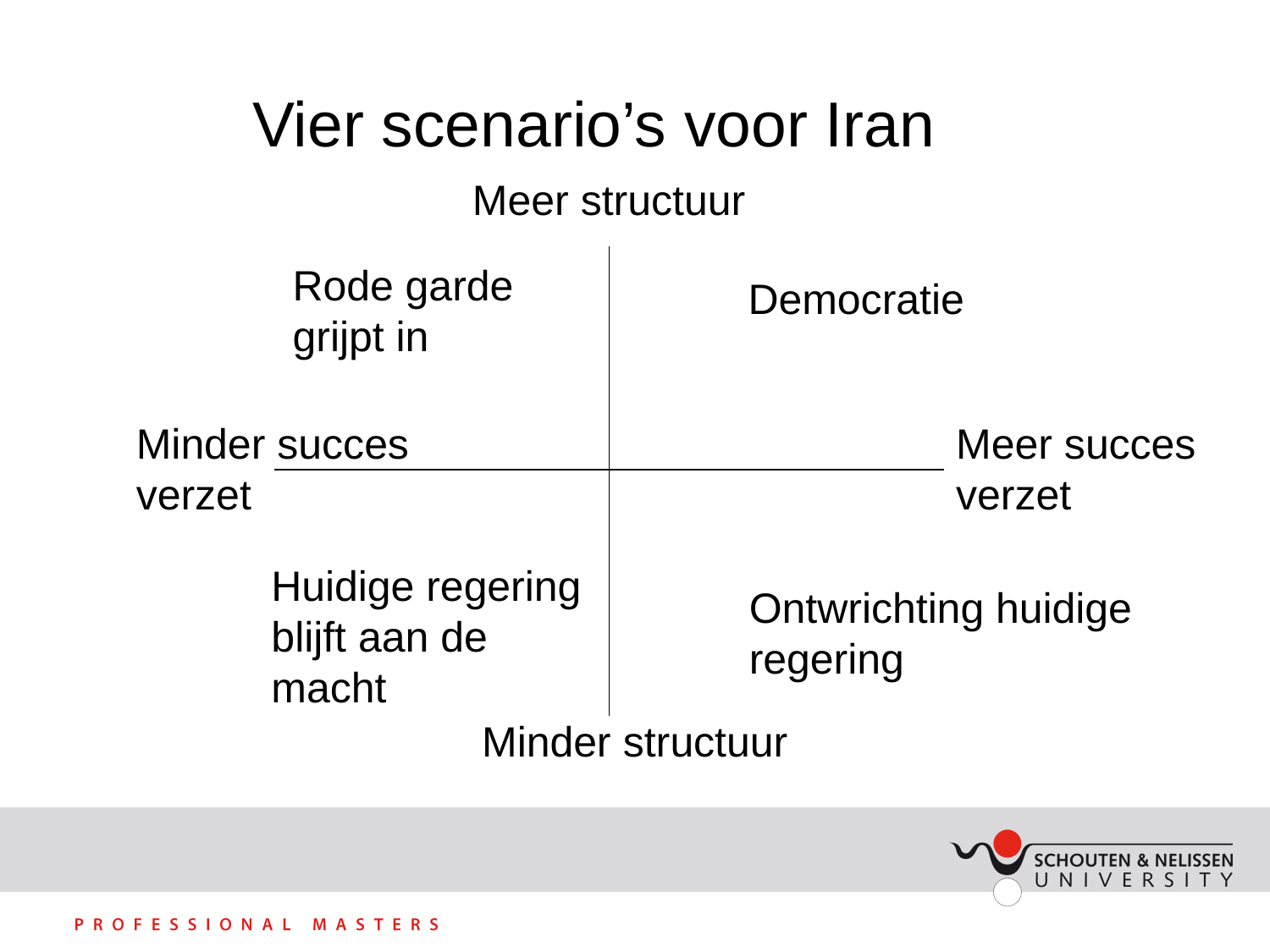

# Vier scenario’s voor Iran
Meer structuur
Rode garde
grijpt in
Democratie
Minder succes
verzet
Meer succes
verzet
Huidige regering
blijft aan de
macht
Ontwrichting huidige
regering
Minder structuur